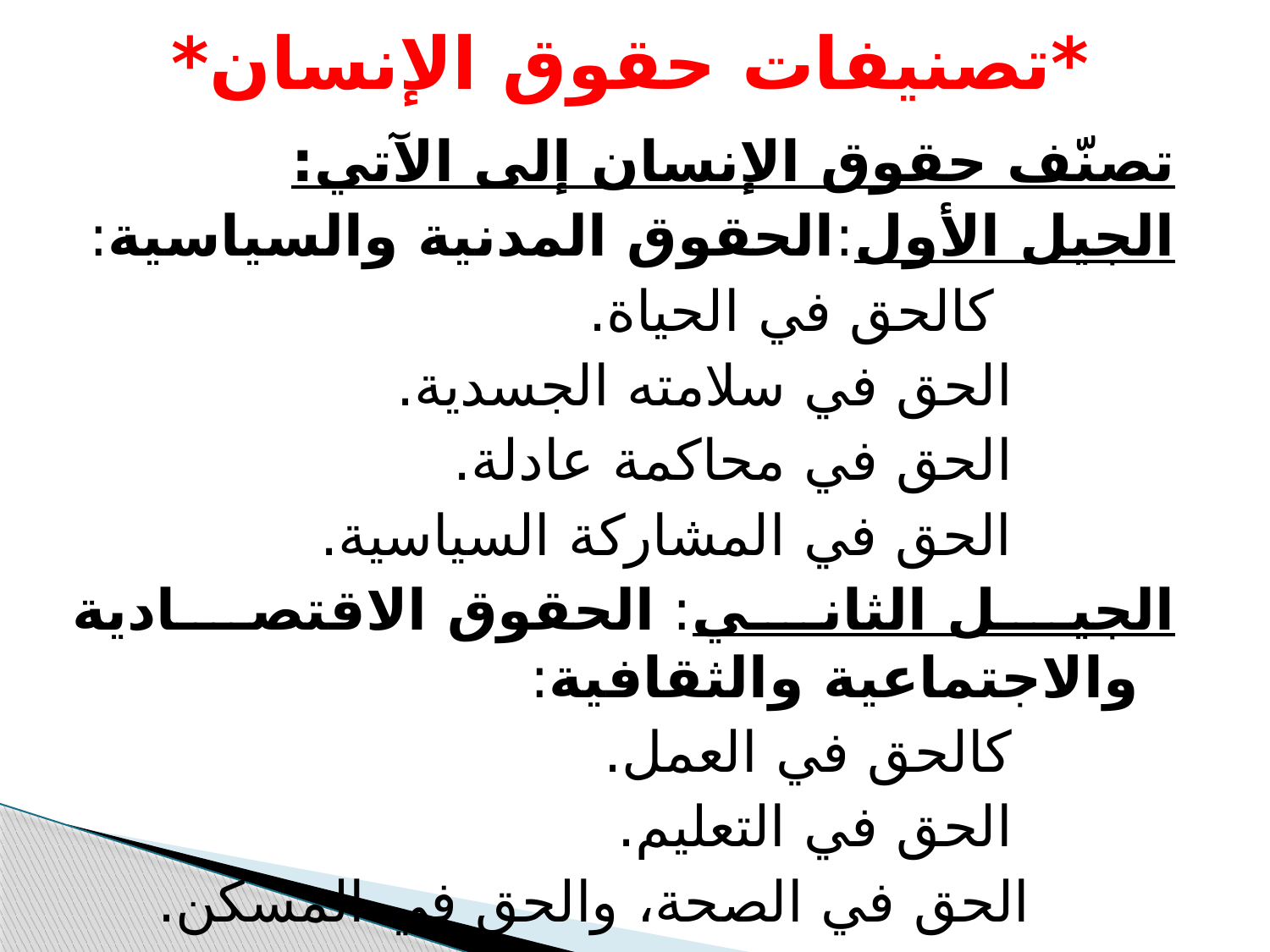

# *تصنيفات حقوق الإنسان*
تصنّف حقوق الإنسان إلى الآتي:
الجيل الأول:الحقوق المدنية والسياسية:
          كالحق في الحياة.
         الحق في سلامته الجسدية.
         الحق في محاكمة عادلة.
         الحق في المشاركة السياسية.
الجيل الثاني: الحقوق الاقتصادية والاجتماعية والثقافية:
         كالحق في العمل.
         الحق في التعليم.
        الحق في الصحة، والحق في المسكن.
الجيل الثالث: كالحق في التنمية، والحق في بيئة نظيفة.